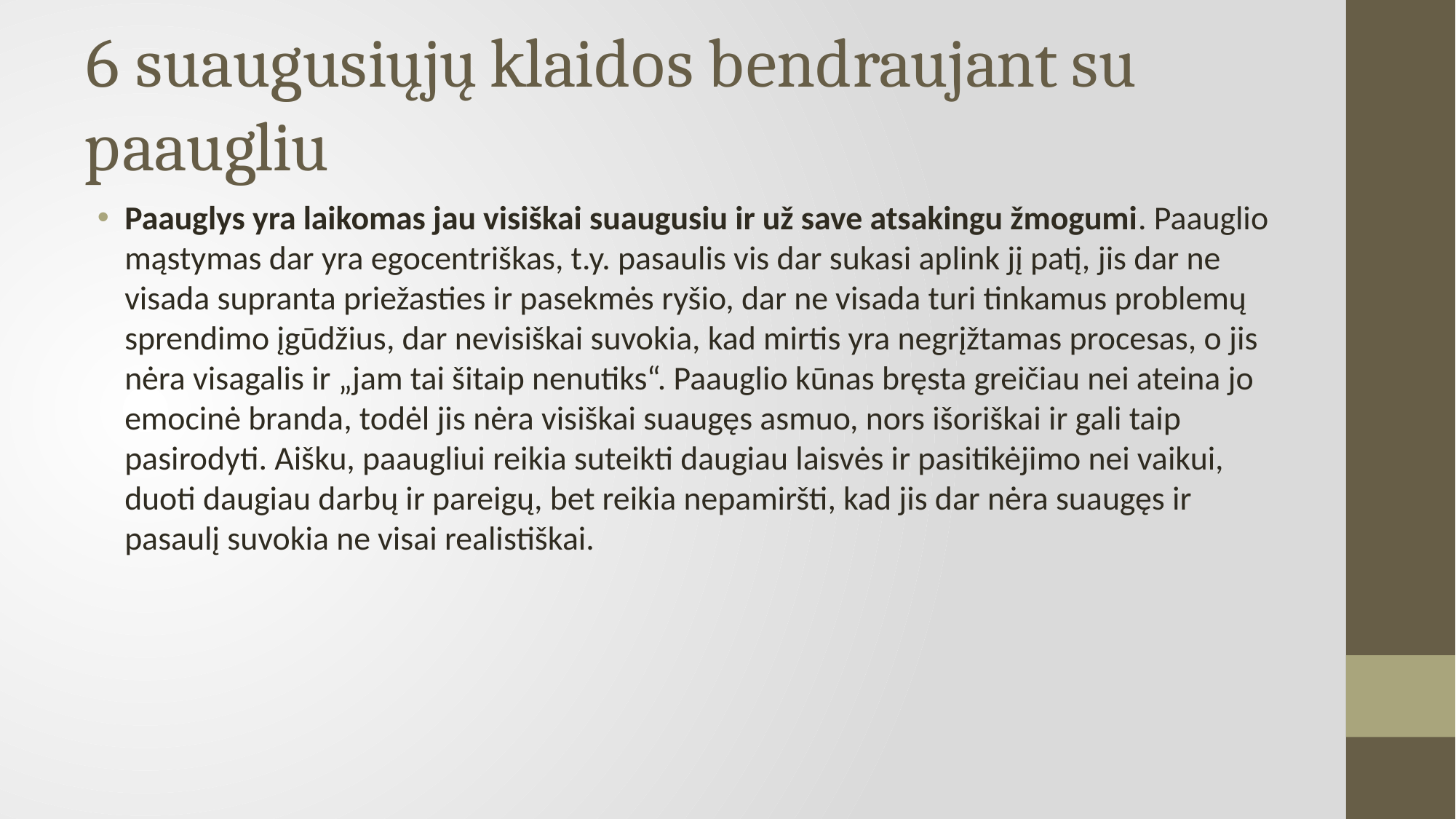

# 6 suaugusiųjų klaidos bendraujant su paaugliu
Paauglys yra laikomas jau visiškai suaugusiu ir už save atsakingu žmogumi. Paauglio mąstymas dar yra egocentriškas, t.y. pasaulis vis dar sukasi aplink jį patį, jis dar ne visada supranta priežasties ir pasekmės ryšio, dar ne visada turi tinkamus problemų sprendimo įgūdžius, dar nevisiškai suvokia, kad mirtis yra negrįžtamas procesas, o jis nėra visagalis ir „jam tai šitaip nenutiks“. Paauglio kūnas bręsta greičiau nei ateina jo emocinė branda, todėl jis nėra visiškai suaugęs asmuo, nors išoriškai ir gali taip pasirodyti. Aišku, paaugliui reikia suteikti daugiau laisvės ir pasitikėjimo nei vaikui, duoti daugiau darbų ir pareigų, bet reikia nepamiršti, kad jis dar nėra suaugęs ir pasaulį suvokia ne visai realistiškai.